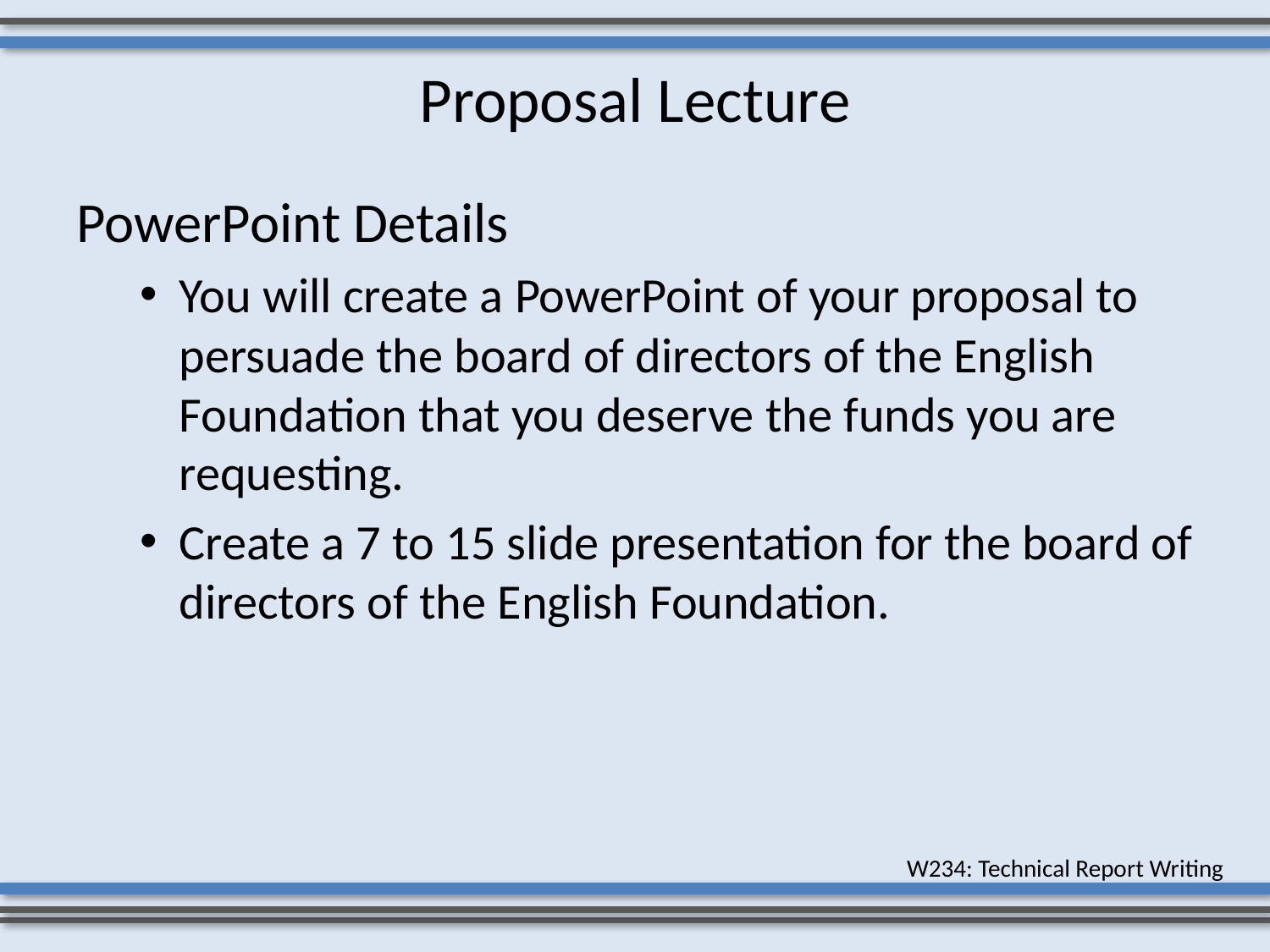

# Proposal Lecture
PowerPoint Details
You will create a PowerPoint of your proposal to persuade the board of directors of the English Foundation that you deserve the funds you are requesting.
Create a 7 to 15 slide presentation for the board of directors of the English Foundation.
W234: Technical Report Writing